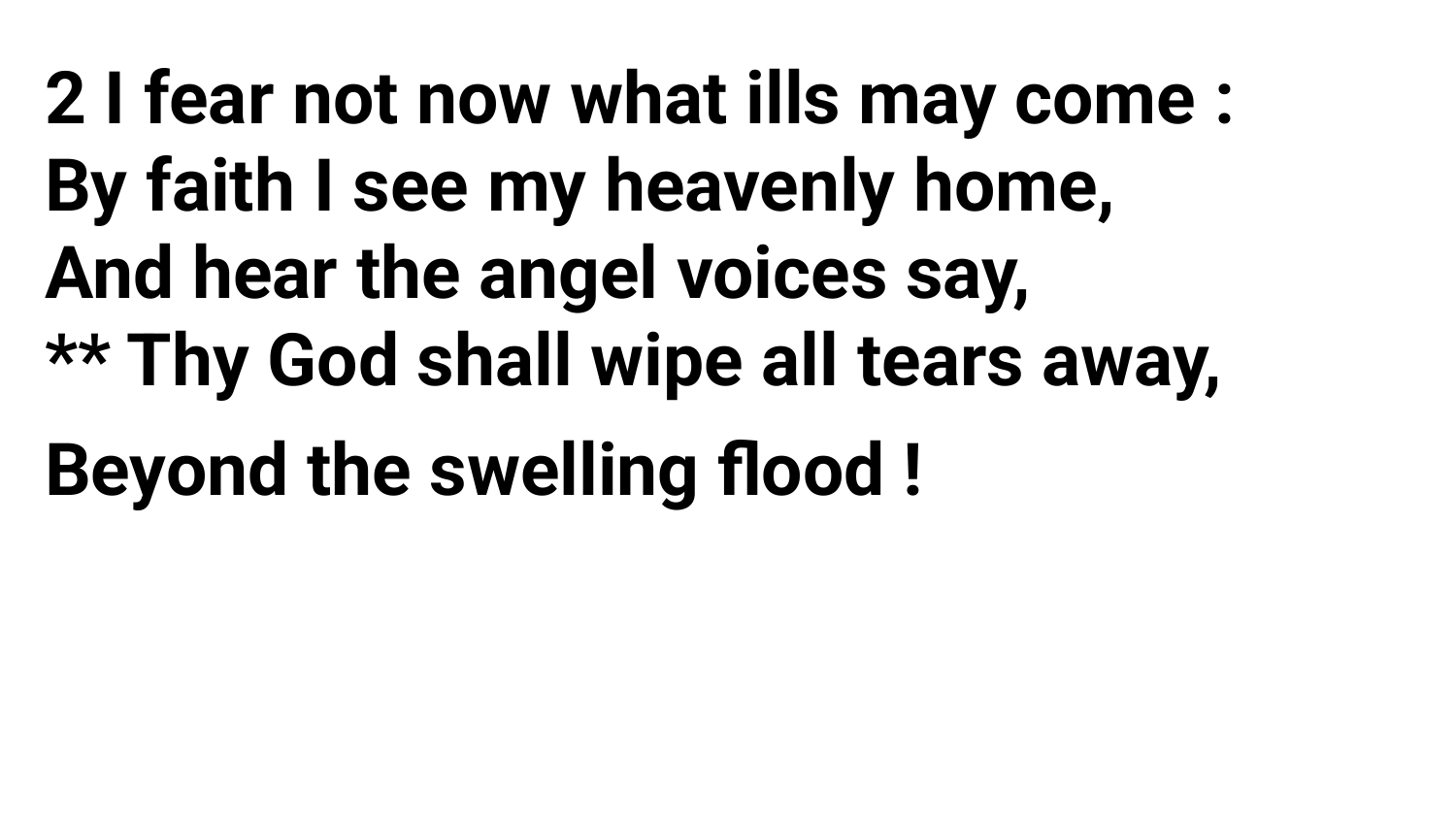

2 I fear not now what ills may come :
By faith I see my heavenly home,
And hear the angel voices say,
** Thy God shall wipe all tears away,
Beyond the swelling flood !